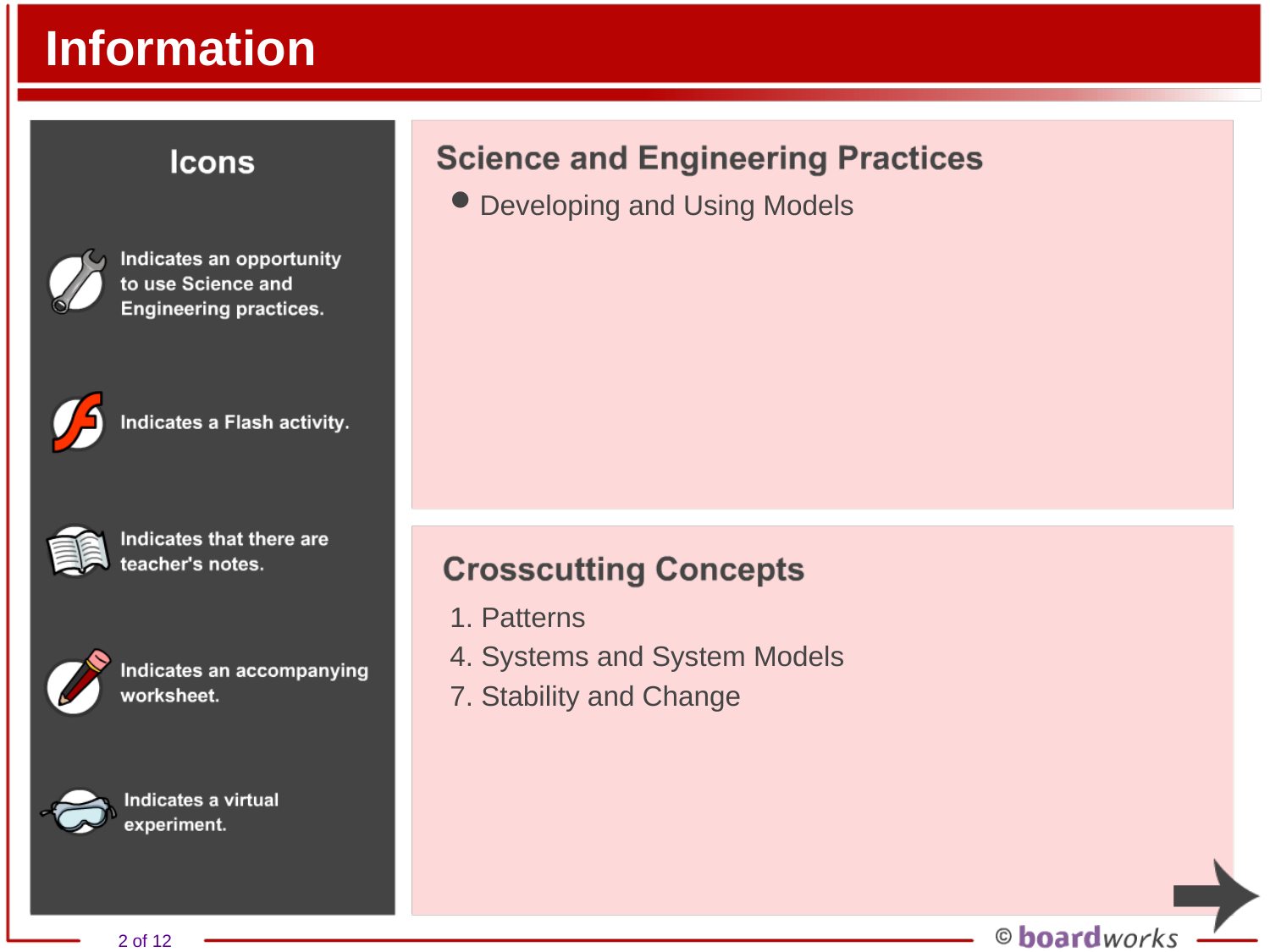

# Information
Developing and Using Models
1. Patterns
4. Systems and System Models
7. Stability and Change